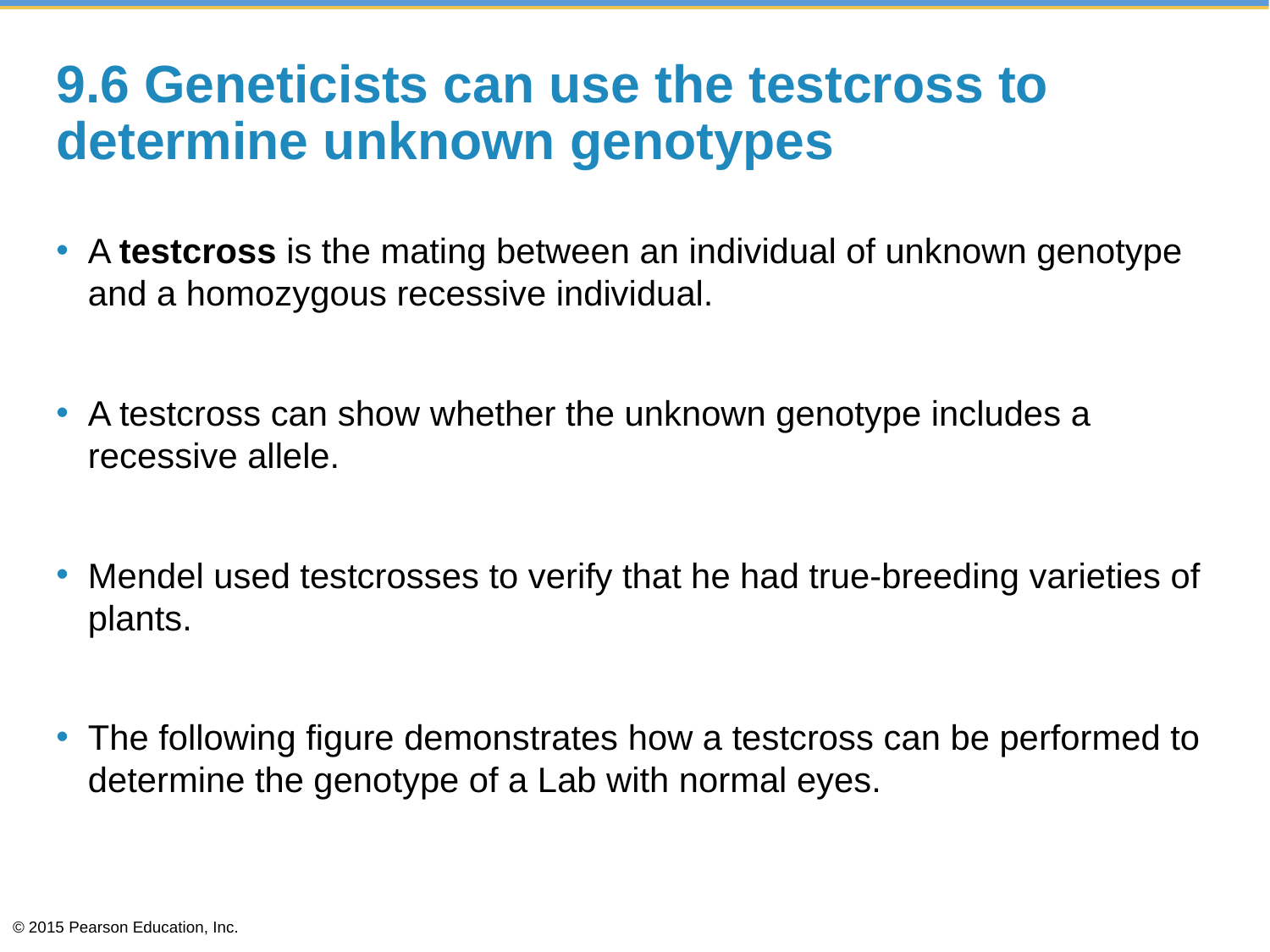

# 9.6 Geneticists can use the testcross to determine unknown genotypes
A testcross is the mating between an individual of unknown genotype and a homozygous recessive individual.

A testcross can show whether the unknown genotype includes a recessive allele.

Mendel used testcrosses to verify that he had true-breeding varieties of plants.

The following figure demonstrates how a testcross can be performed to determine the genotype of a Lab with normal eyes.
© 2015 Pearson Education, Inc.